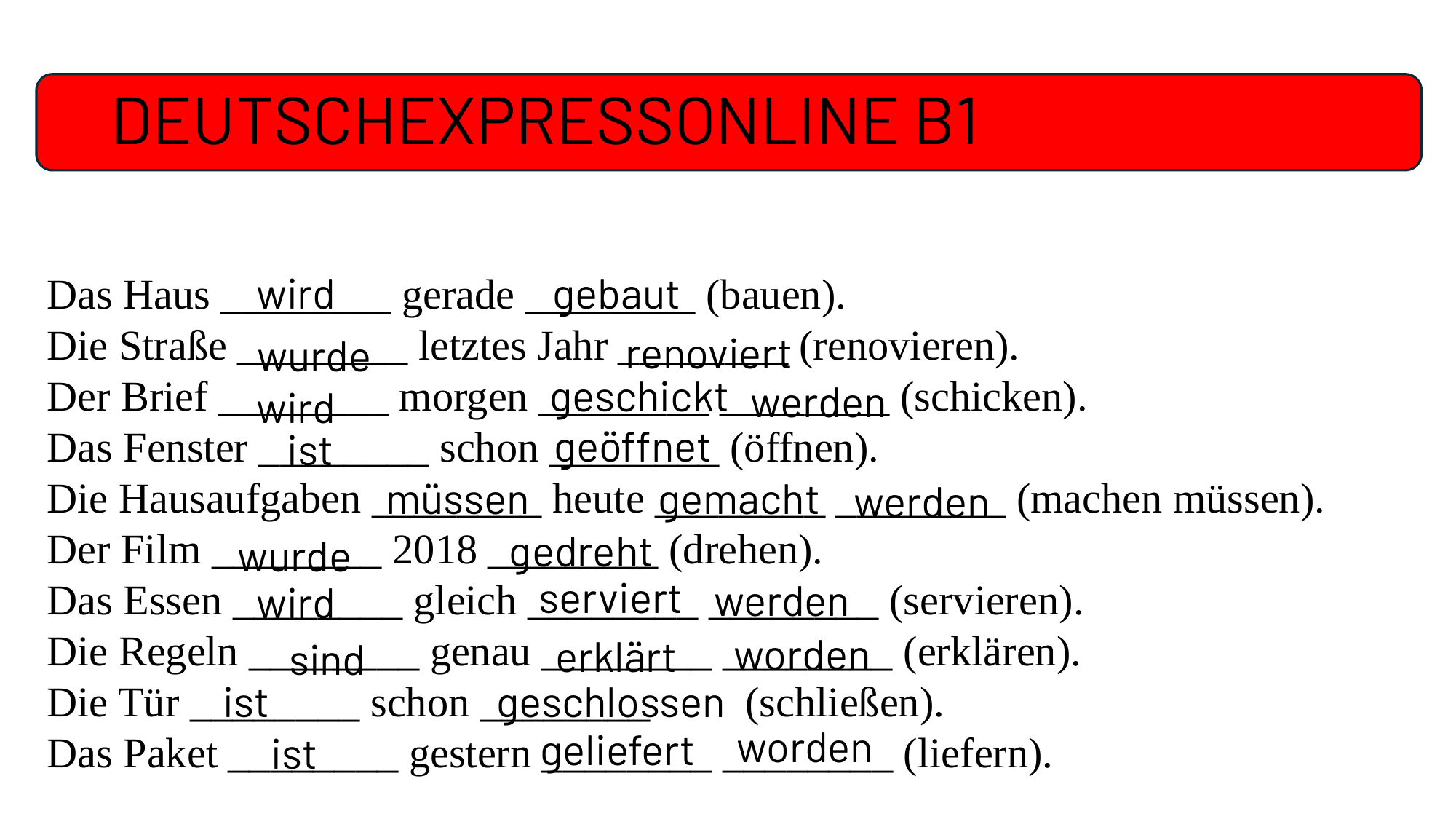

# DEUTSCHEXPRESSONLINE B1

Das Haus ________ gerade ________ (bauen).
Die Straße ________ letztes Jahr ________ (renovieren).
Der Brief ________ morgen ________ ________ (schicken).
Das Fenster ________ schon ________ (öffnen).
Die Hausaufgaben ________ heute ________ ________ (machen müssen).
Der Film ________ 2018 ________ (drehen).
Das Essen ________ gleich ________ ________ (servieren).
Die Regeln ________ genau ________ ________ (erklären).
Die Tür ________ schon ________         (schließen).
Das Paket ________ gestern ________ ________ (liefern).
wird
gebaut
renoviert
wurde
geschickt
werden
wird
geöffnet
ist
müssen
gemacht
werden
gedreht
wurde
serviert
werden
wird
worden
erklärt
sind
ist
geschlossen
worden
geliefert
ist